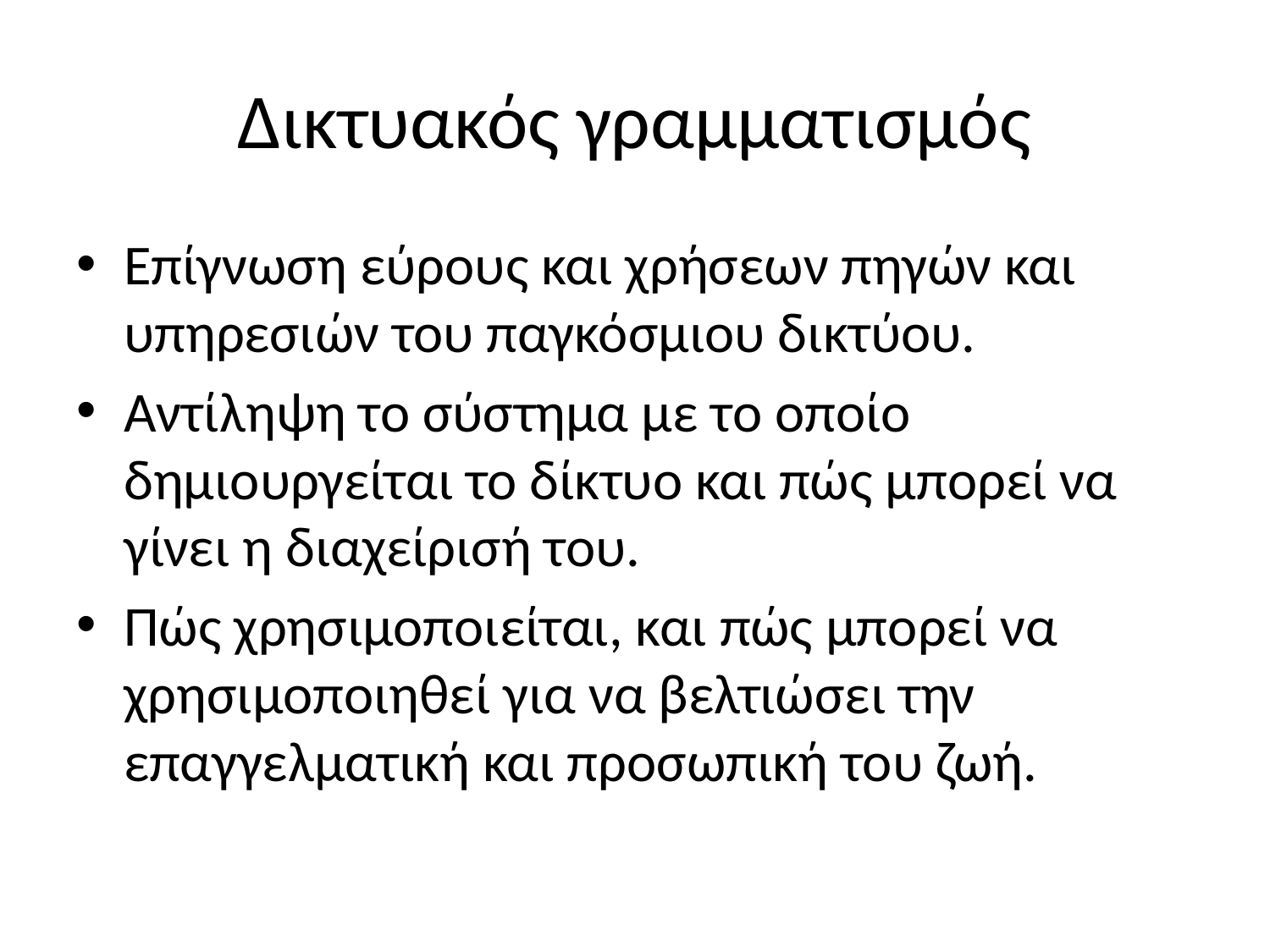

# Δικτυακός γραμματισμός
Επίγνωση εύρους και χρήσεων πηγών και υπηρεσιών του παγκόσμιου δικτύου.
Αντίληψη το σύστημα με το οποίο δημιουργείται το δίκτυο και πώς μπορεί να γίνει η διαχείρισή του.
Πώς χρησιμοποιείται, και πώς μπορεί να χρησιμοποιηθεί για να βελτιώσει την επαγγελματική και προσωπική του ζωή.